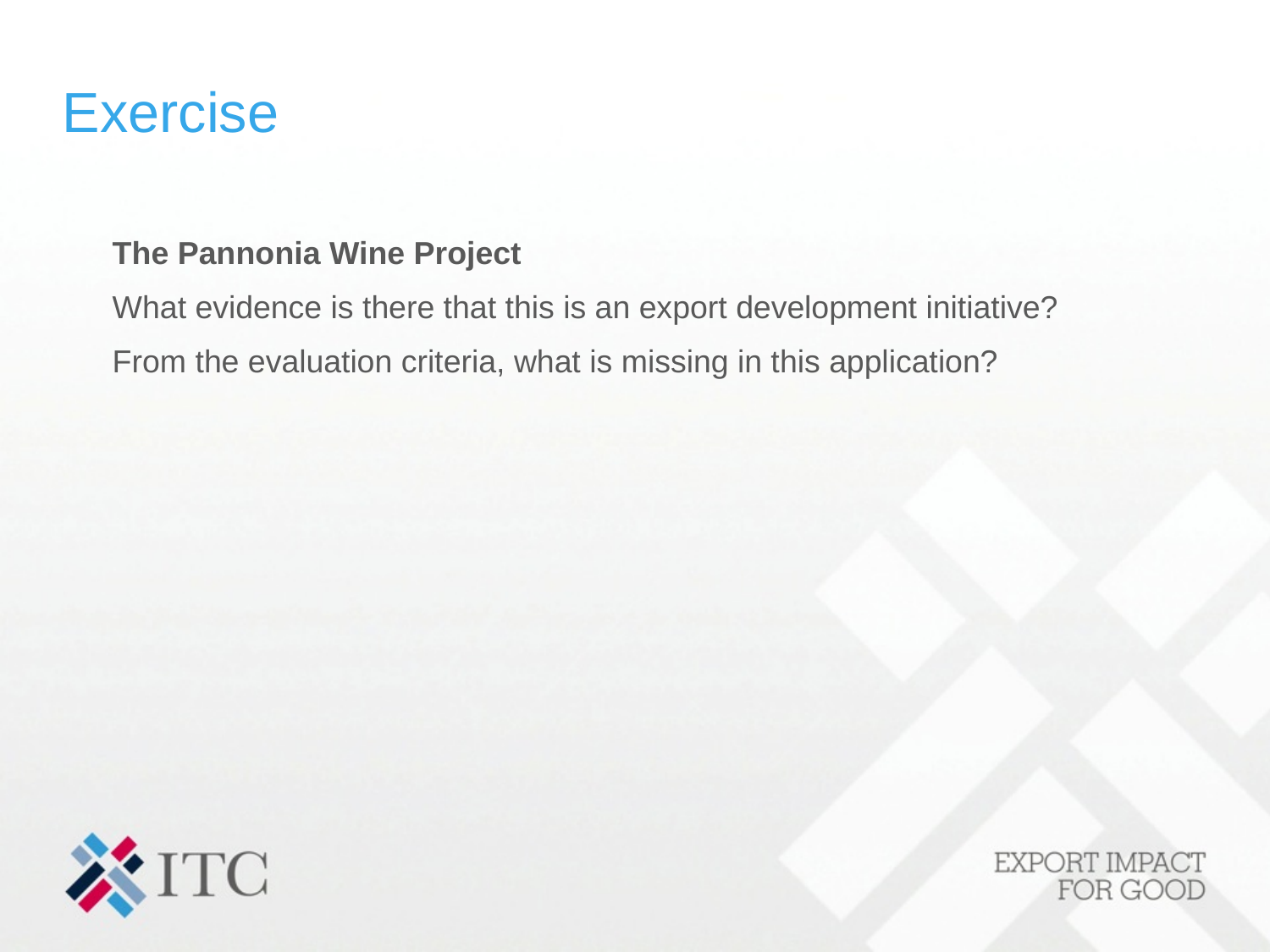

# Exercise
The Pannonia Wine Project
What evidence is there that this is an export development initiative?
From the evaluation criteria, what is missing in this application?